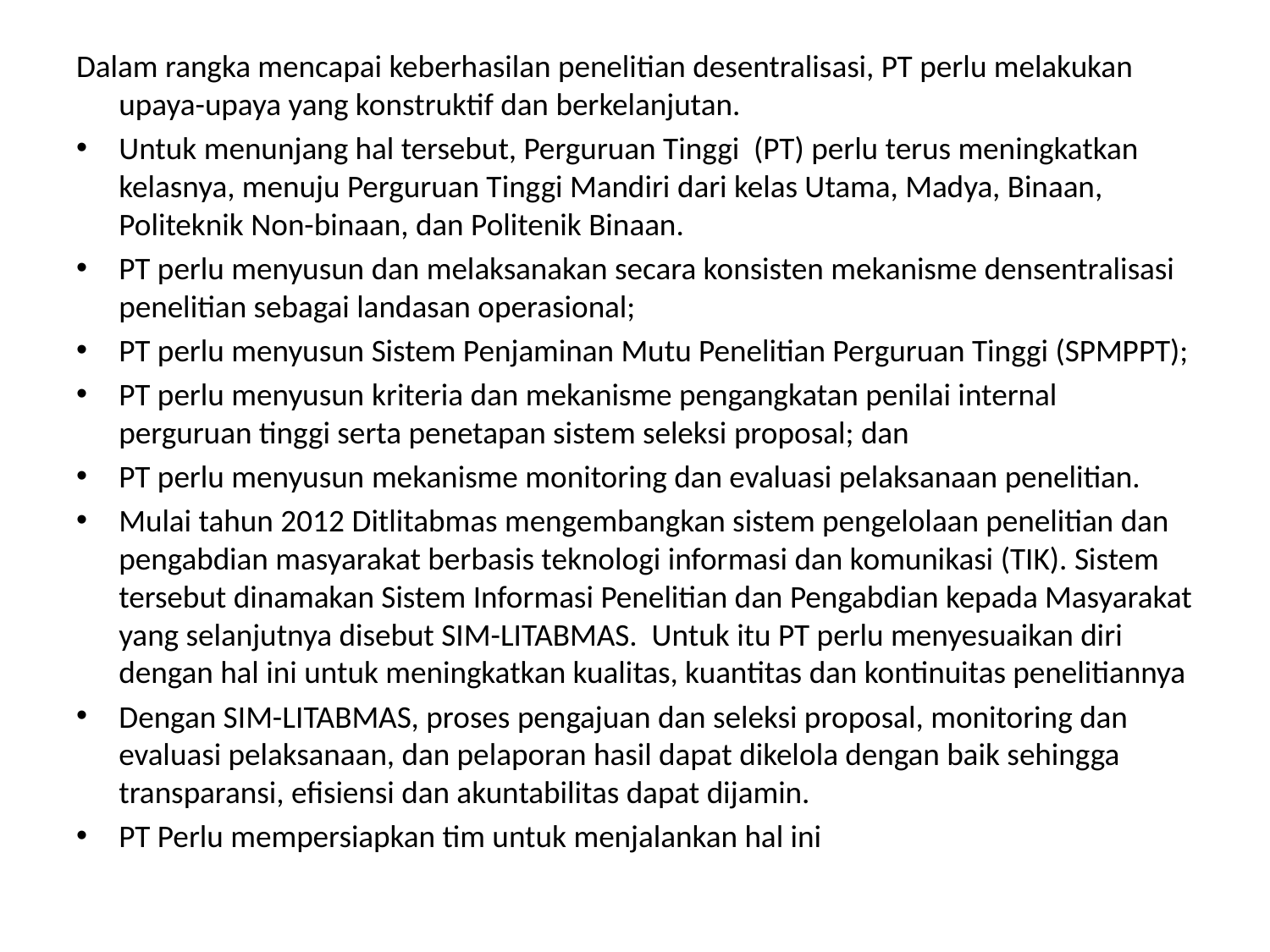

#
Dalam rangka mencapai keberhasilan penelitian desentralisasi, PT perlu melakukan upaya-upaya yang konstruktif dan berkelanjutan.
Untuk menunjang hal tersebut, Perguruan Tinggi  (PT) perlu terus meningkatkan kelasnya, menuju Perguruan Tinggi Mandiri dari kelas Utama, Madya, Binaan, Politeknik Non-binaan, dan Politenik Binaan.
PT perlu menyusun dan melaksanakan secara konsisten mekanisme densentralisasi penelitian sebagai landasan operasional;
PT perlu menyusun Sistem Penjaminan Mutu Penelitian Perguruan Tinggi (SPMPPT);
PT perlu menyusun kriteria dan mekanisme pengangkatan penilai internal perguruan tinggi serta penetapan sistem seleksi proposal; dan
PT perlu menyusun mekanisme monitoring dan evaluasi pelaksanaan penelitian.
Mulai tahun 2012 Ditlitabmas mengembangkan sistem pengelolaan penelitian dan pengabdian masyarakat berbasis teknologi informasi dan komunikasi (TIK). Sistem tersebut dinamakan Sistem Informasi Penelitian dan Pengabdian kepada Masyarakat yang selanjutnya disebut SIM-LITABMAS.  Untuk itu PT perlu menyesuaikan diri dengan hal ini untuk meningkatkan kualitas, kuantitas dan kontinuitas penelitiannya
Dengan SIM-LITABMAS, proses pengajuan dan seleksi proposal, monitoring dan evaluasi pelaksanaan, dan pelaporan hasil dapat dikelola dengan baik sehingga transparansi, efisiensi dan akuntabilitas dapat dijamin.
PT Perlu mempersiapkan tim untuk menjalankan hal ini